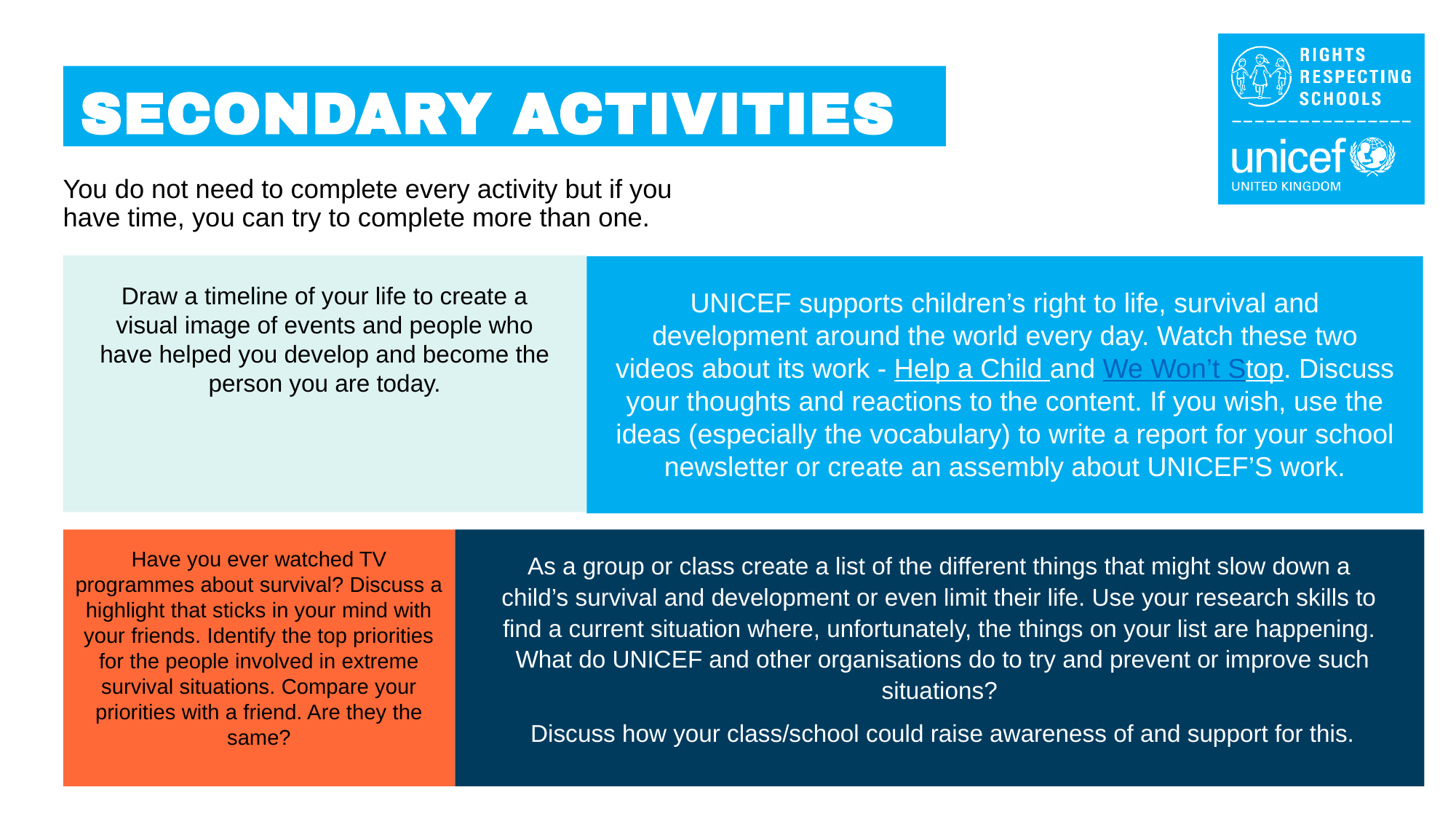

SECONDARY ACTIVITIES
You do not need to complete every activity but if you have time, you can try to complete more than one.

Draw a timeline of your life to create a visual image of events and people who have helped you develop and become the person you are today.
UNICEF supports children’s right to life, survival and development around the world every day. Watch these two videos about its work - Help a Child and We Won’t Stop. Discuss your thoughts and reactions to the content. If you wish, use the ideas (especially the vocabulary) to write a report for your school newsletter or create an assembly about UNICEF’S work.

Have you ever watched TV programmes about survival? Discuss a highlight that sticks in your mind with your friends. Identify the top priorities for the people involved in extreme survival situations. Compare your priorities with a friend. Are they the same?
As a group or class create a list of the different things that might slow down a child’s survival and development or even limit their life. Use your research skills to find a current situation where, unfortunately, the things on your list are happening.  What do UNICEF and other organisations do to try and prevent or improve such situations?
 Discuss how your class/school could raise awareness of and support for this.